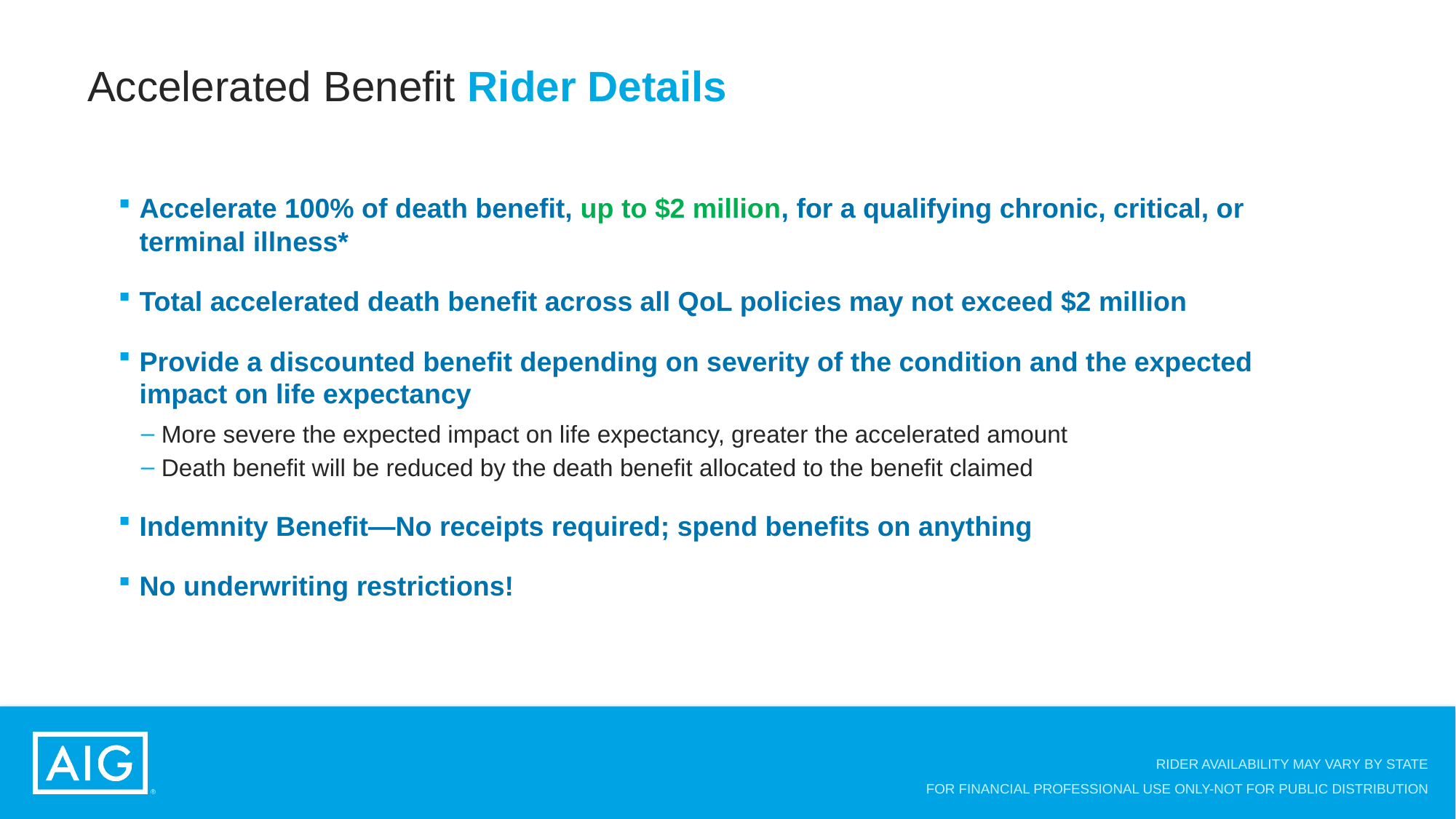

# Accelerated Benefit Rider Details
Accelerate 100% of death benefit, up to $2 million, for a qualifying chronic, critical, or terminal illness*
Total accelerated death benefit across all QoL policies may not exceed $2 million
Provide a discounted benefit depending on severity of the condition and the expected impact on life expectancy
More severe the expected impact on life expectancy, greater the accelerated amount
Death benefit will be reduced by the death benefit allocated to the benefit claimed
Indemnity Benefit—No receipts required; spend benefits on anything
No underwriting restrictions!